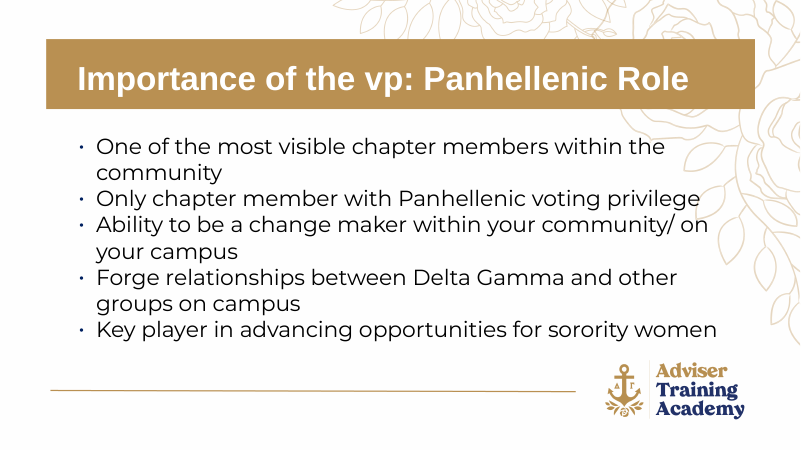

Importance of the vp: Panhellenic Role

One of the most visible chapter members within the community
Only chapter member with Panhellenic voting privilege
Ability to be a change maker within your community/ on your campus
Forge relationships between Delta Gamma and other groups on campus
Key player in advancing opportunities for sorority women